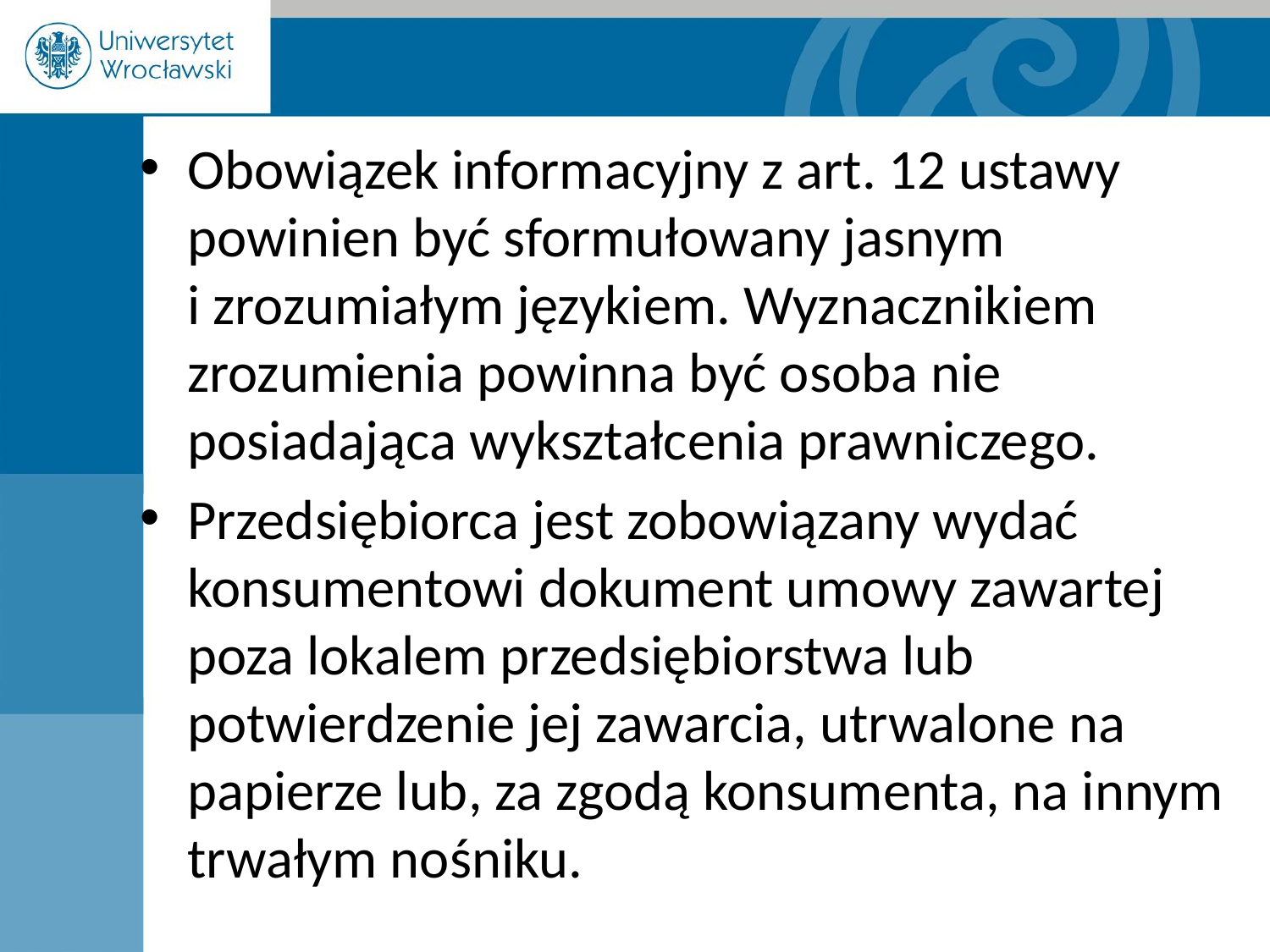

Obowiązek informacyjny z art. 12 ustawy powinien być sformułowany jasnym i zrozumiałym językiem. Wyznacznikiem zrozumienia powinna być osoba nie posiadająca wykształcenia prawniczego.
Przedsiębiorca jest zobowiązany wydać konsumentowi dokument umowy zawartej poza lokalem przedsiębiorstwa lub potwierdzenie jej zawarcia, utrwalone na papierze lub, za zgodą konsumenta, na innym trwałym nośniku.